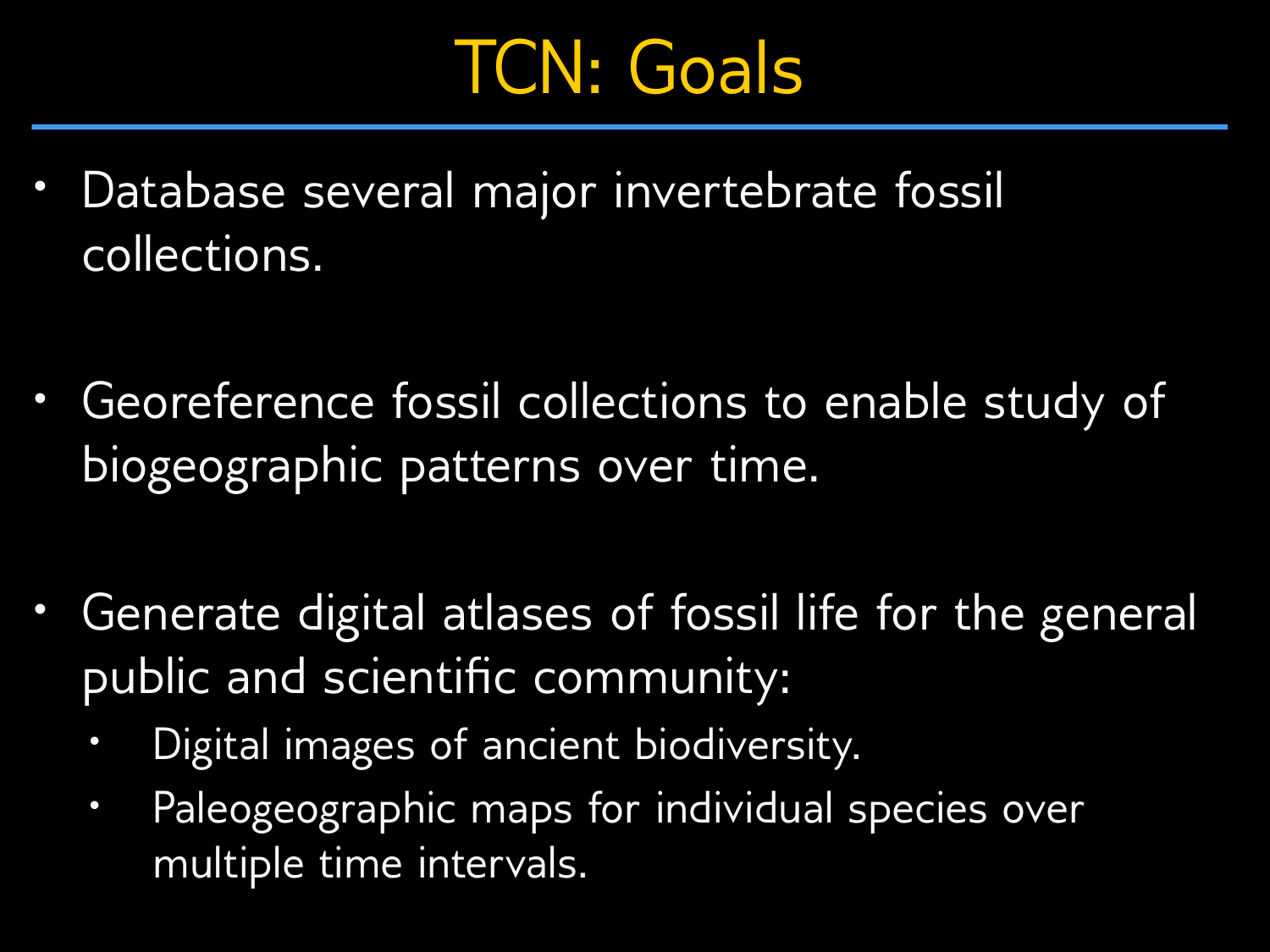

# TCN: Goals

Database several major invertebrate fossil collections.

Georeference fossil collections to enable study of biogeographic patterns over time.

Generate digital atlases of fossil life for the general public and scientific community:
Digital images of ancient biodiversity.
Paleogeographic maps for individual species over multiple time intervals.